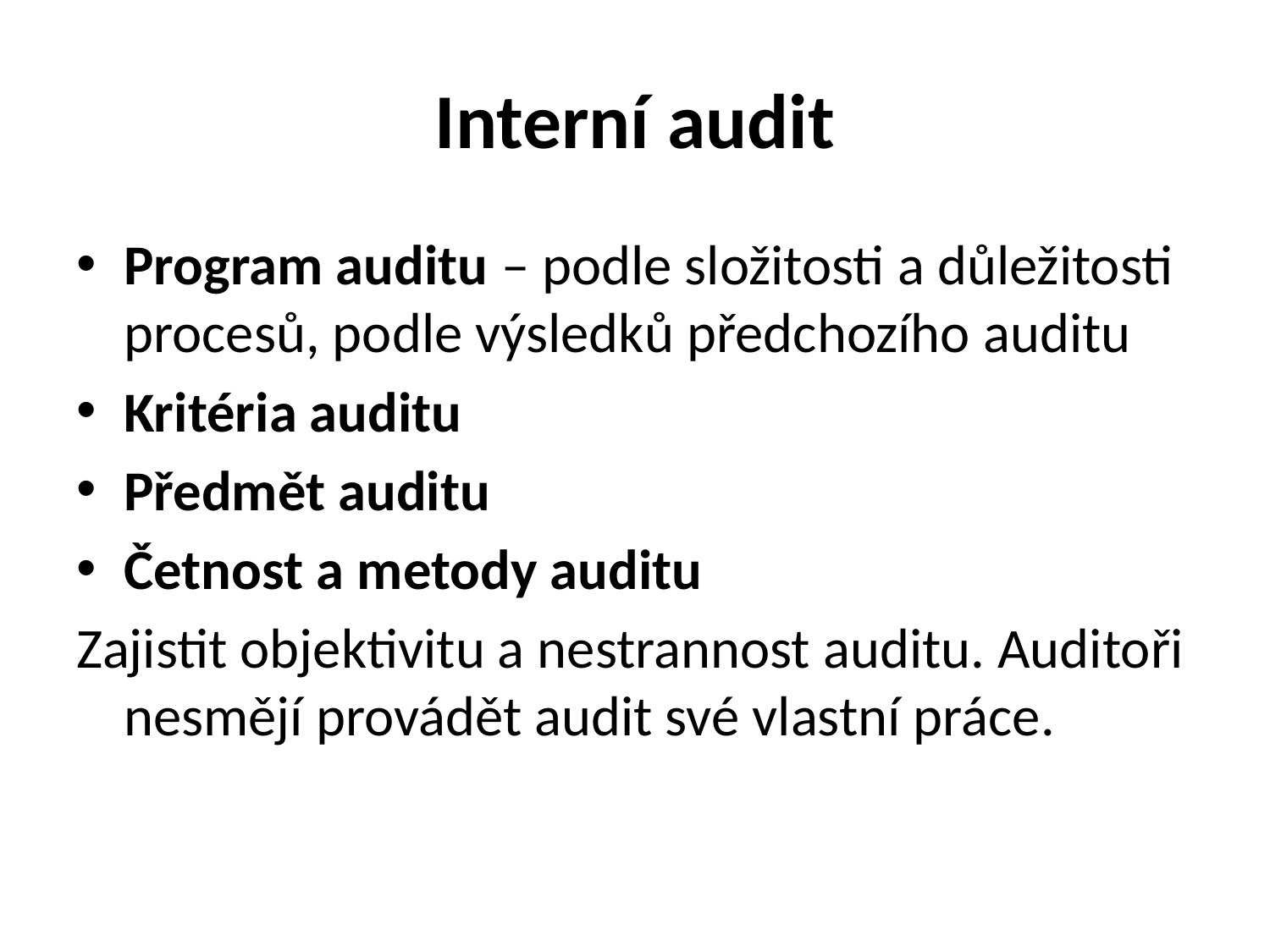

# Interní audit
Program auditu – podle složitosti a důležitosti procesů, podle výsledků předchozího auditu
Kritéria auditu
Předmět auditu
Četnost a metody auditu
Zajistit objektivitu a nestrannost auditu. Auditoři nesmějí provádět audit své vlastní práce.